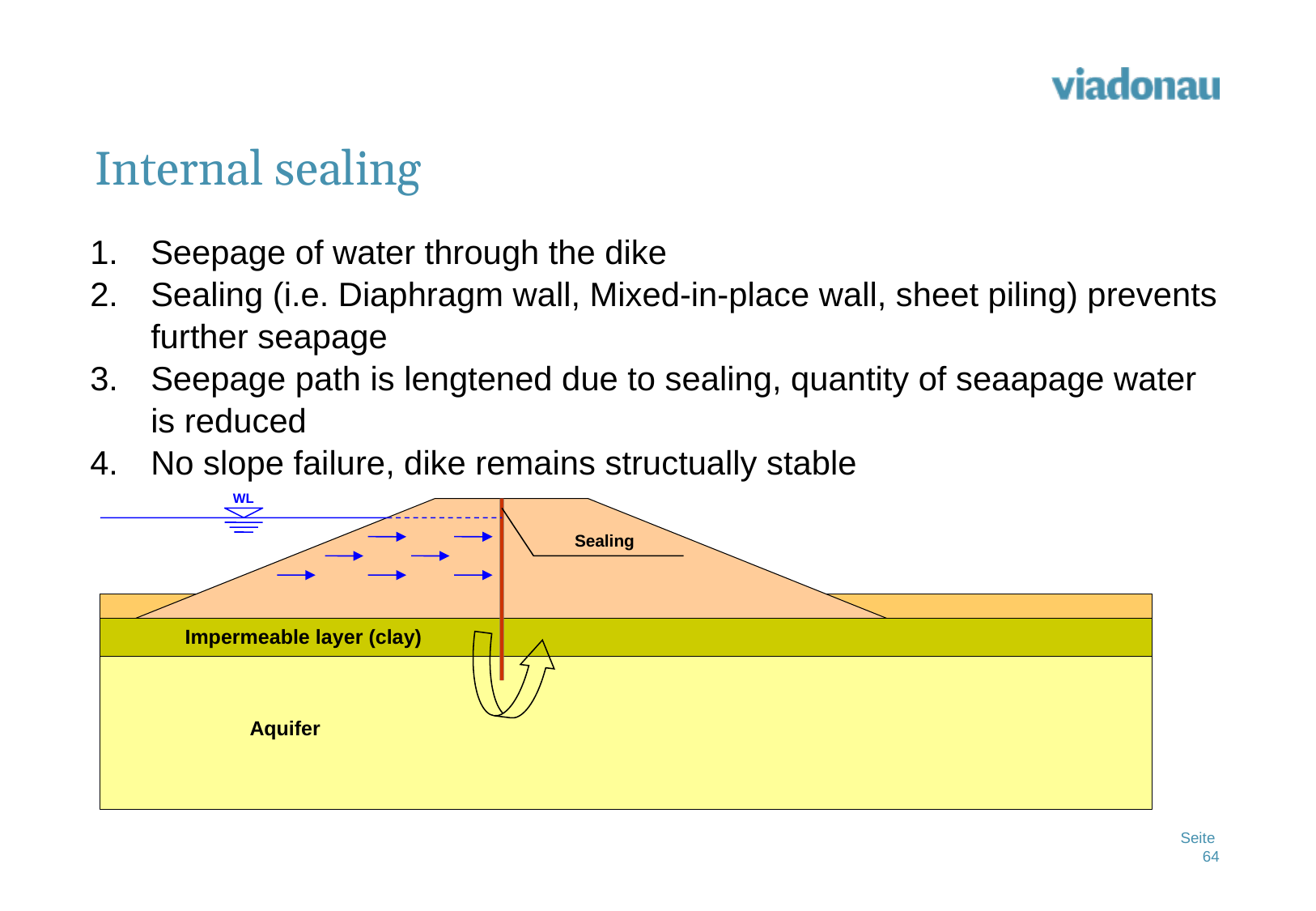

# Internal sealing
Seepage of water through the dike
Sealing (i.e. Diaphragm wall, Mixed-in-place wall, sheet piling) prevents further seapage
Seepage path is lengtened due to sealing, quantity of seaapage water is reduced
No slope failure, dike remains structually stable

WL

Sealing

Impermeable layer (clay)

Aquifer
Seite 64